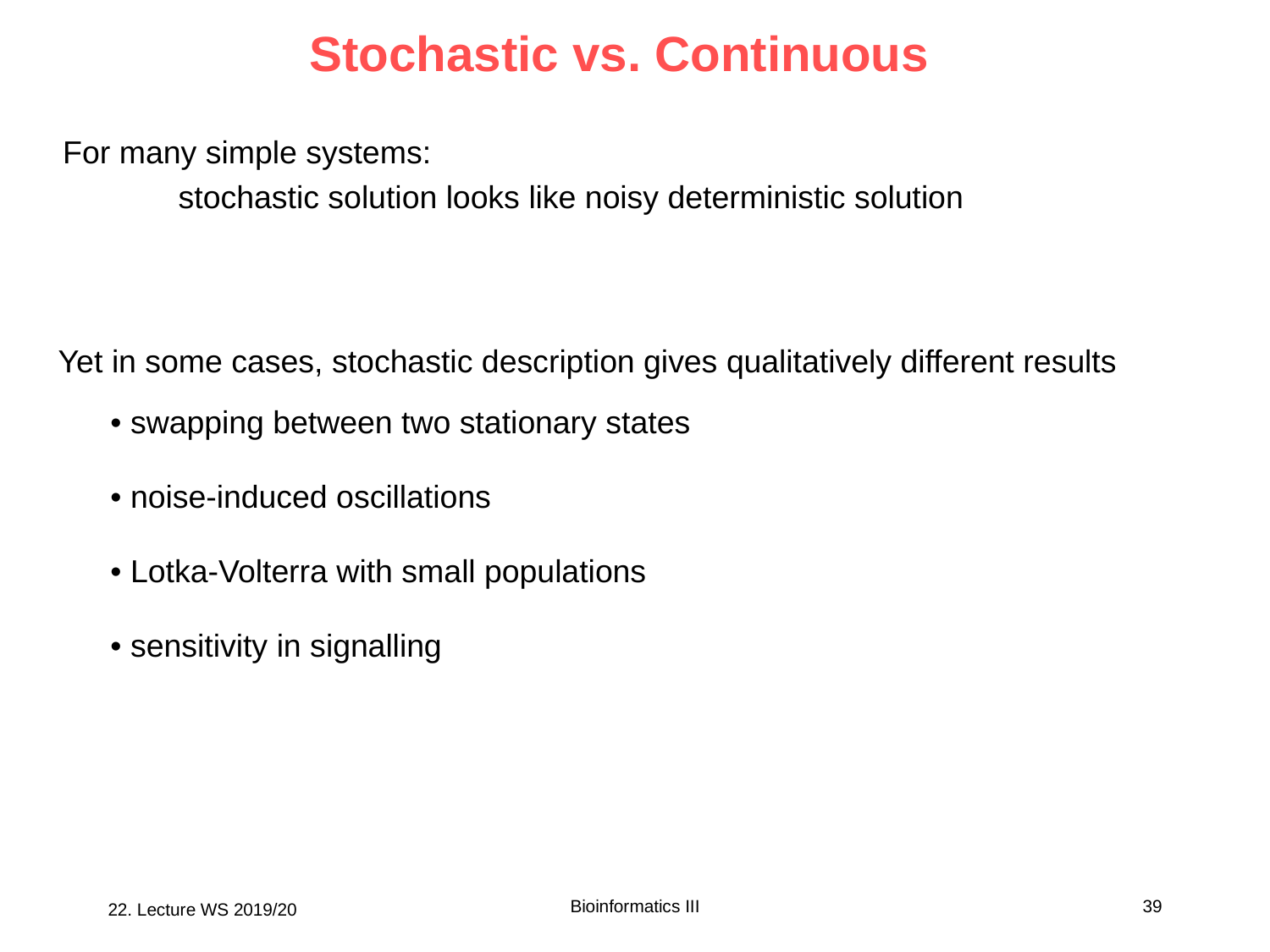

# Stochastic vs. Continuous
For many simple systems:
             stochastic solution looks like noisy deterministic solution
Yet in some cases, stochastic description gives qualitatively different results
• swapping between two stationary states
• noise-induced oscillations
• Lotka-Volterra with small populations
• sensitivity in signalling

Bioinformatics III

39
22. Lecture WS 2019/20